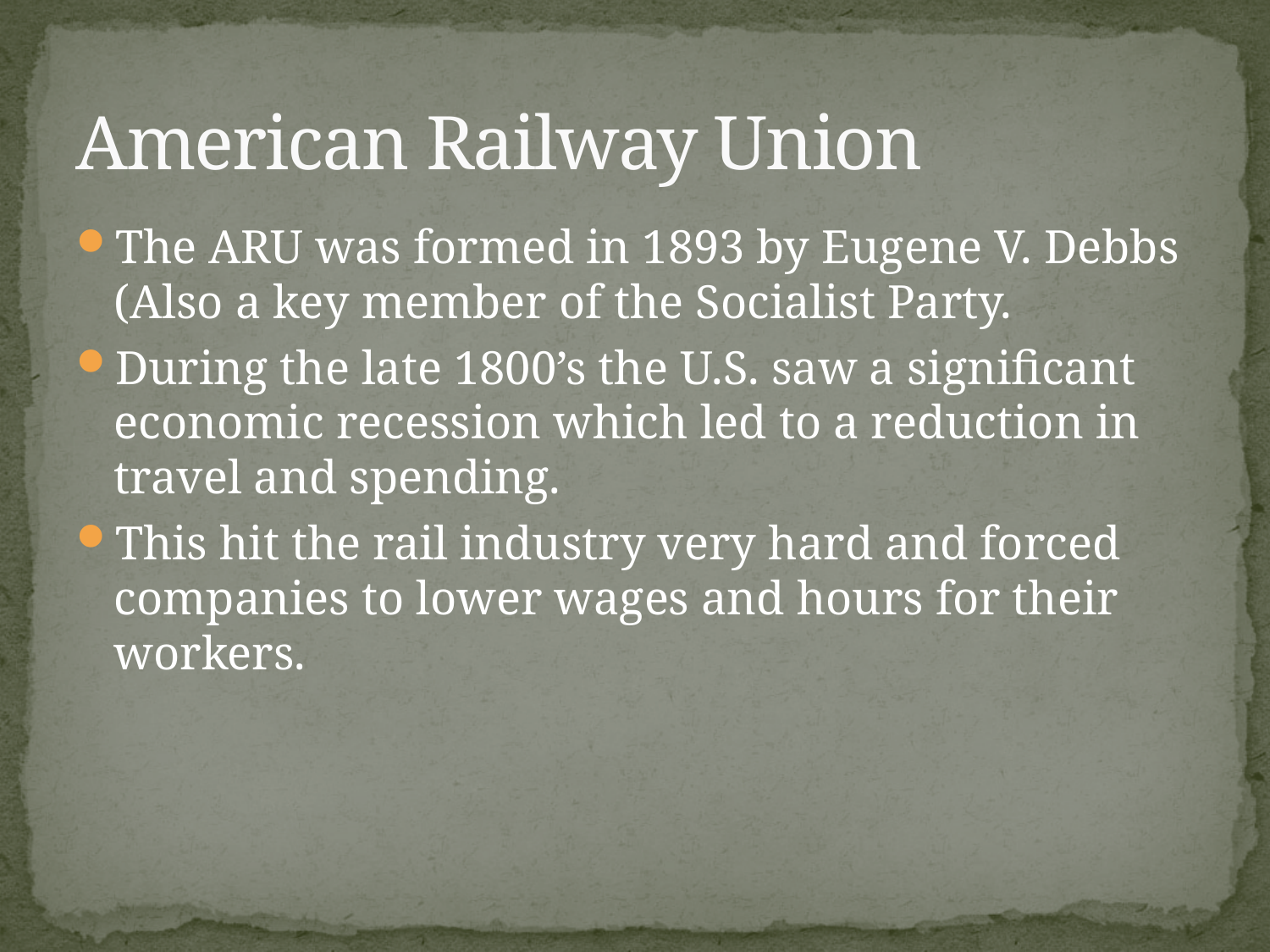

# American Railway Union
The ARU was formed in 1893 by Eugene V. Debbs (Also a key member of the Socialist Party.
During the late 1800’s the U.S. saw a significant economic recession which led to a reduction in travel and spending.
This hit the rail industry very hard and forced companies to lower wages and hours for their workers.